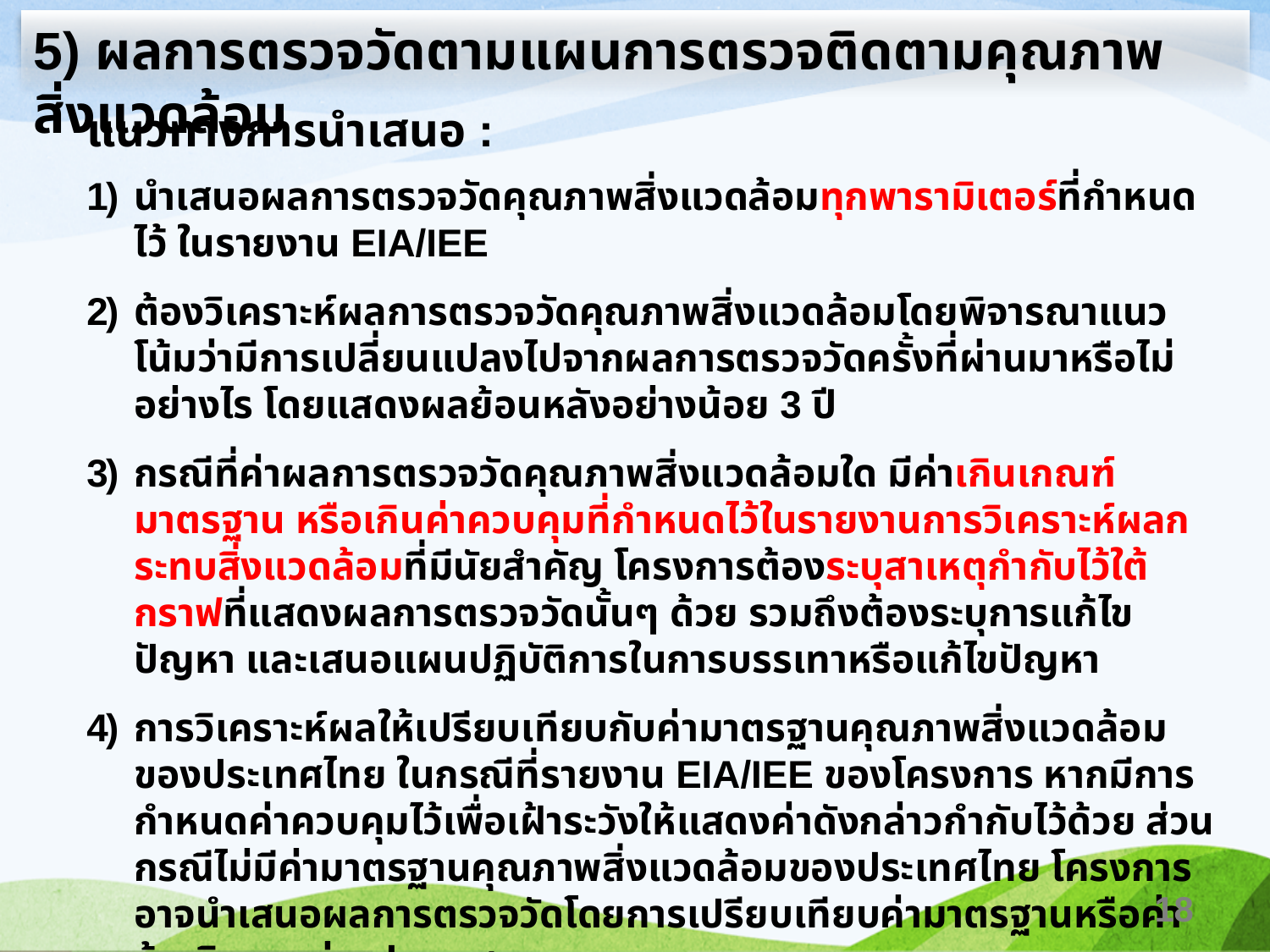

5) ผลการตรวจวัดตามแผนการตรวจติดตามคุณภาพสิ่งแวดล้อม

แนวทางการนำเสนอ :

นำเสนอผลการตรวจวัดคุณภาพสิ่งแวดล้อมทุกพารามิเตอร์ที่กำหนดไว้ ในรายงาน EIA/IEE

ต้องวิเคราะห์ผลการตรวจวัดคุณภาพสิ่งแวดล้อมโดยพิจารณาแนวโน้มว่ามีการเปลี่ยนแปลงไปจากผลการตรวจวัดครั้งที่ผ่านมาหรือไม่ อย่างไร โดยแสดงผลย้อนหลังอย่างน้อย 3 ปี

กรณีที่ค่าผลการตรวจวัดคุณภาพสิ่งแวดล้อมใด มีค่าเกินเกณฑ์มาตรฐาน หรือเกินค่าควบคุมที่กำหนดไว้ในรายงานการวิเคราะห์ผลกระทบสิ่งแวดล้อมที่มีนัยสำคัญ โครงการต้องระบุสาเหตุกำกับไว้ใต้กราฟที่แสดงผลการตรวจวัดนั้นๆ ด้วย รวมถึงต้องระบุการแก้ไขปัญหา และเสนอแผนปฏิบัติการในการบรรเทาหรือแก้ไขปัญหา

การวิเคราะห์ผลให้เปรียบเทียบกับค่ามาตรฐานคุณภาพสิ่งแวดล้อมของประเทศไทย ในกรณีที่รายงาน EIA/IEE ของโครงการ หากมีการกำหนดค่าควบคุมไว้เพื่อเฝ้าระวังให้แสดงค่าดังกล่าวกำกับไว้ด้วย ส่วนกรณีไม่มีค่ามาตรฐานคุณภาพสิ่งแวดล้อมของประเทศไทย โครงการอาจนำเสนอผลการตรวจวัดโดยการเปรียบเทียบค่ามาตรฐานหรือค่าอ้างอิงของต่างประเทศ
18